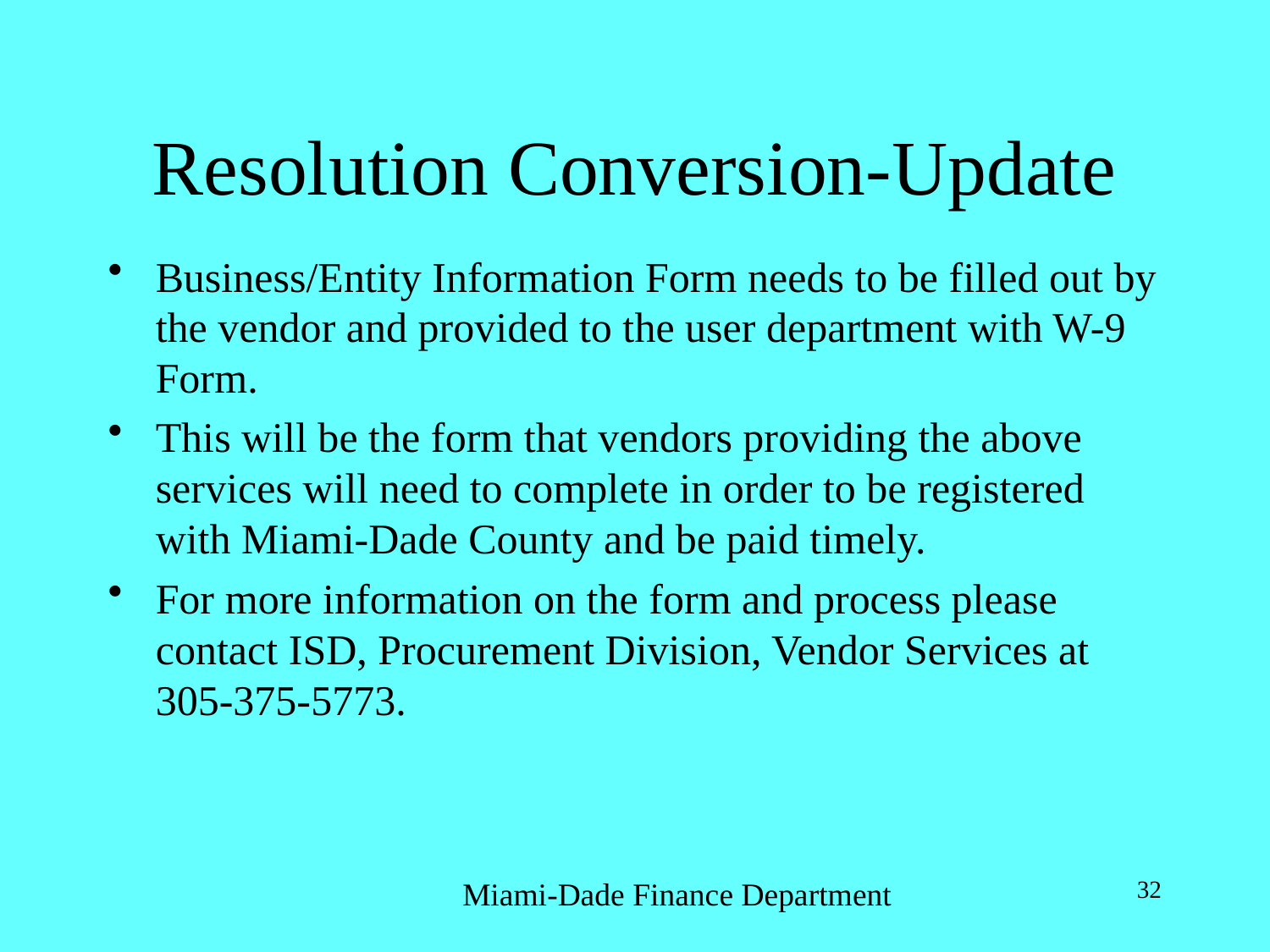

# Resolution Conversion-Update
Business/Entity Information Form needs to be filled out by the vendor and provided to the user department with W-9 Form.
This will be the form that vendors providing the above services will need to complete in order to be registered with Miami-Dade County and be paid timely.
For more information on the form and process please contact ISD, Procurement Division, Vendor Services at 305-375-5773.
Miami-Dade Finance Department
32